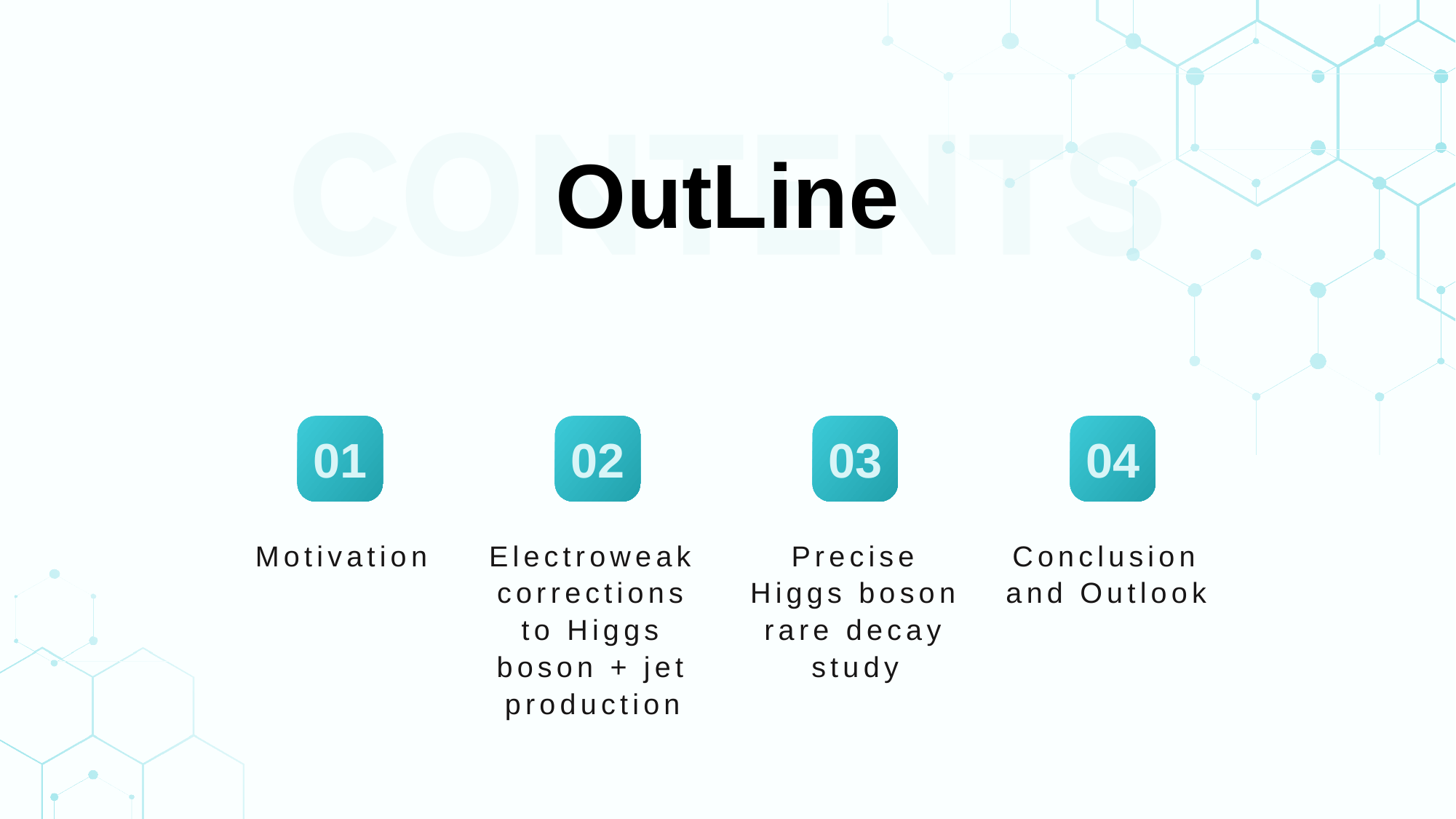

# OutLine

01
02
03
04
Motivation
Electroweak corrections to Higgs boson + jet production
Precise Higgs boson rare decay study
Conclusion and Outlook